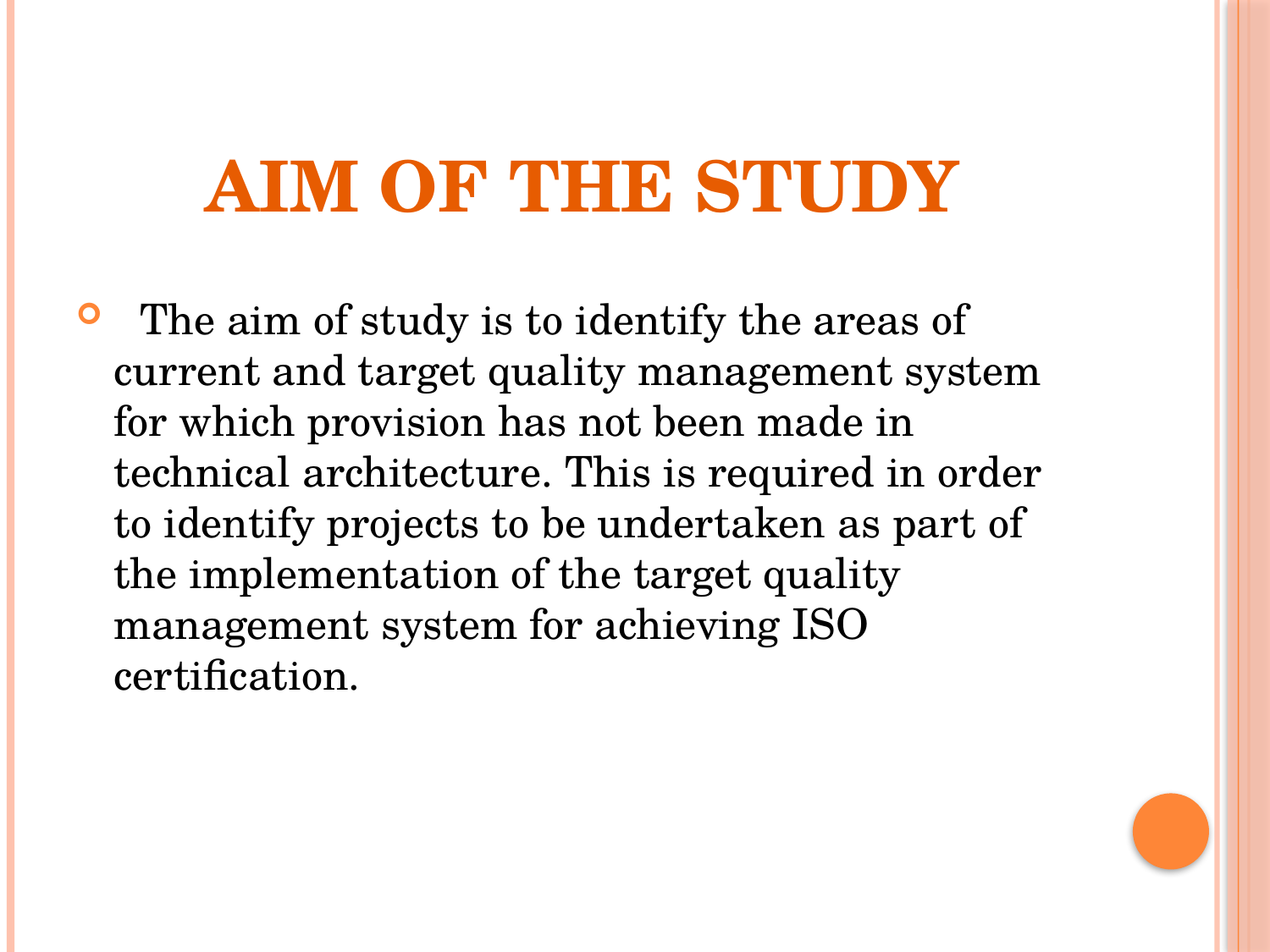

# AIM OF THE STUDY
  The aim of study is to identify the areas of current and target quality management system for which provision has not been made in technical architecture. This is required in order to identify projects to be undertaken as part of the implementation of the target quality management system for achieving ISO  certification.